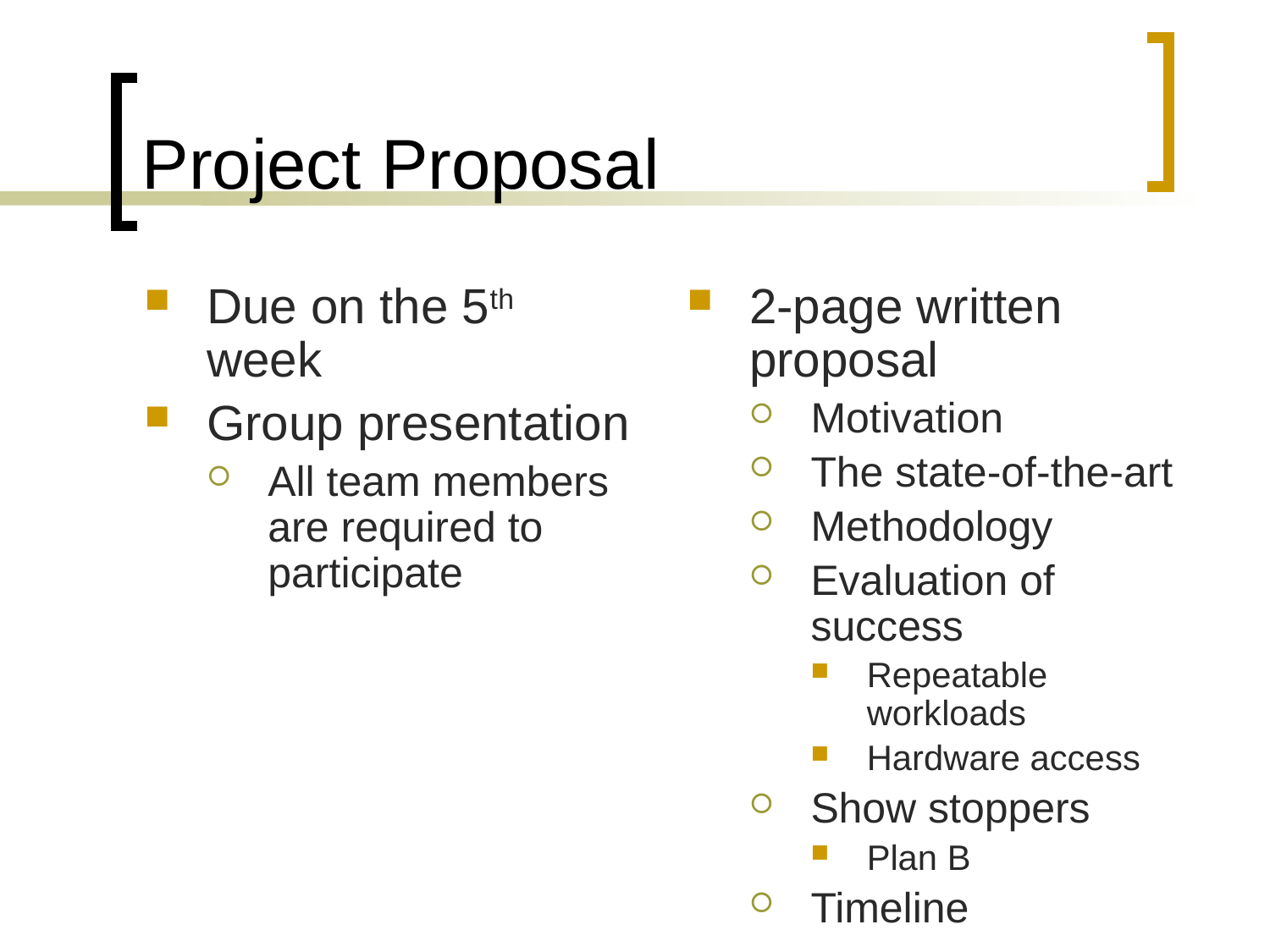

# Project Proposal
Due on the 5th week
Group presentation
All team members are required to participate
2-page written proposal
Motivation
The state-of-the-art
Methodology
Evaluation of success
Repeatable workloads
Hardware access
Show stoppers
Plan B
Timeline